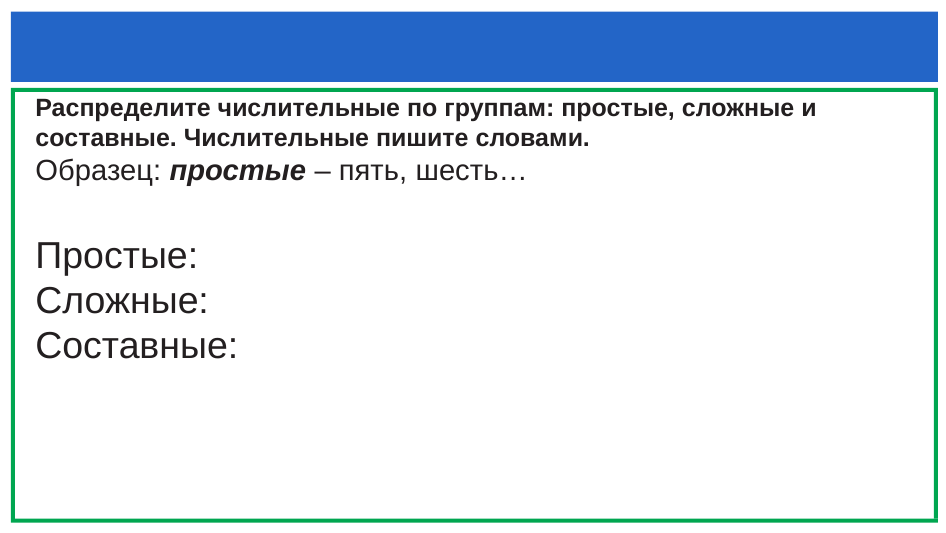

#
Распределите числительные по группам: простые, сложные и составные. Числительные пишите словами.
Образец: простые – пять, шесть…

Простые:
Сложные:
Составные: